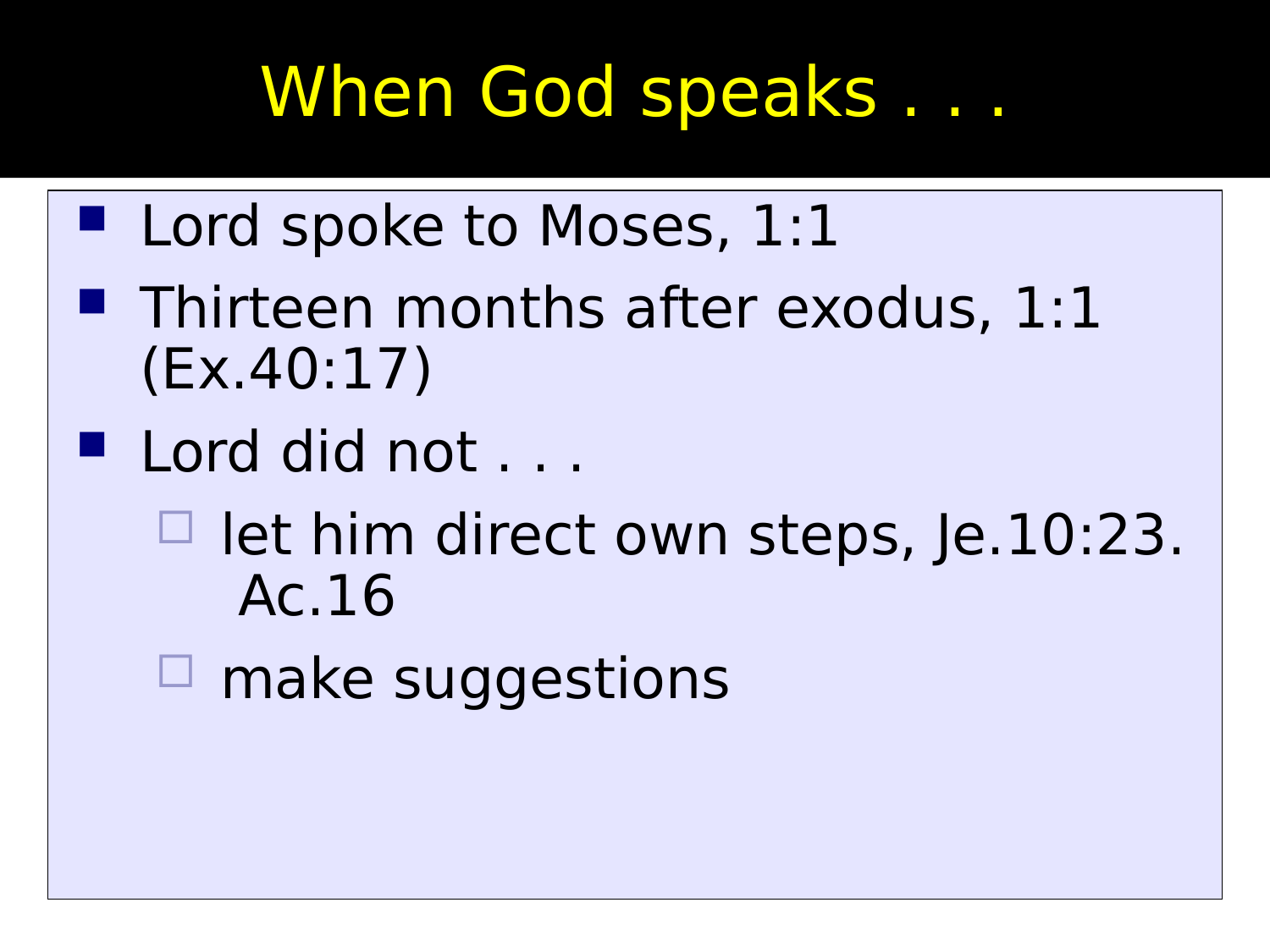

# When God speaks . . .

Lord spoke to Moses, 1:1
Thirteen months after exodus, 1:1 (Ex.40:17)
Lord did not . . .
let him direct own steps, Je.10:23.  Ac.16
make suggestions